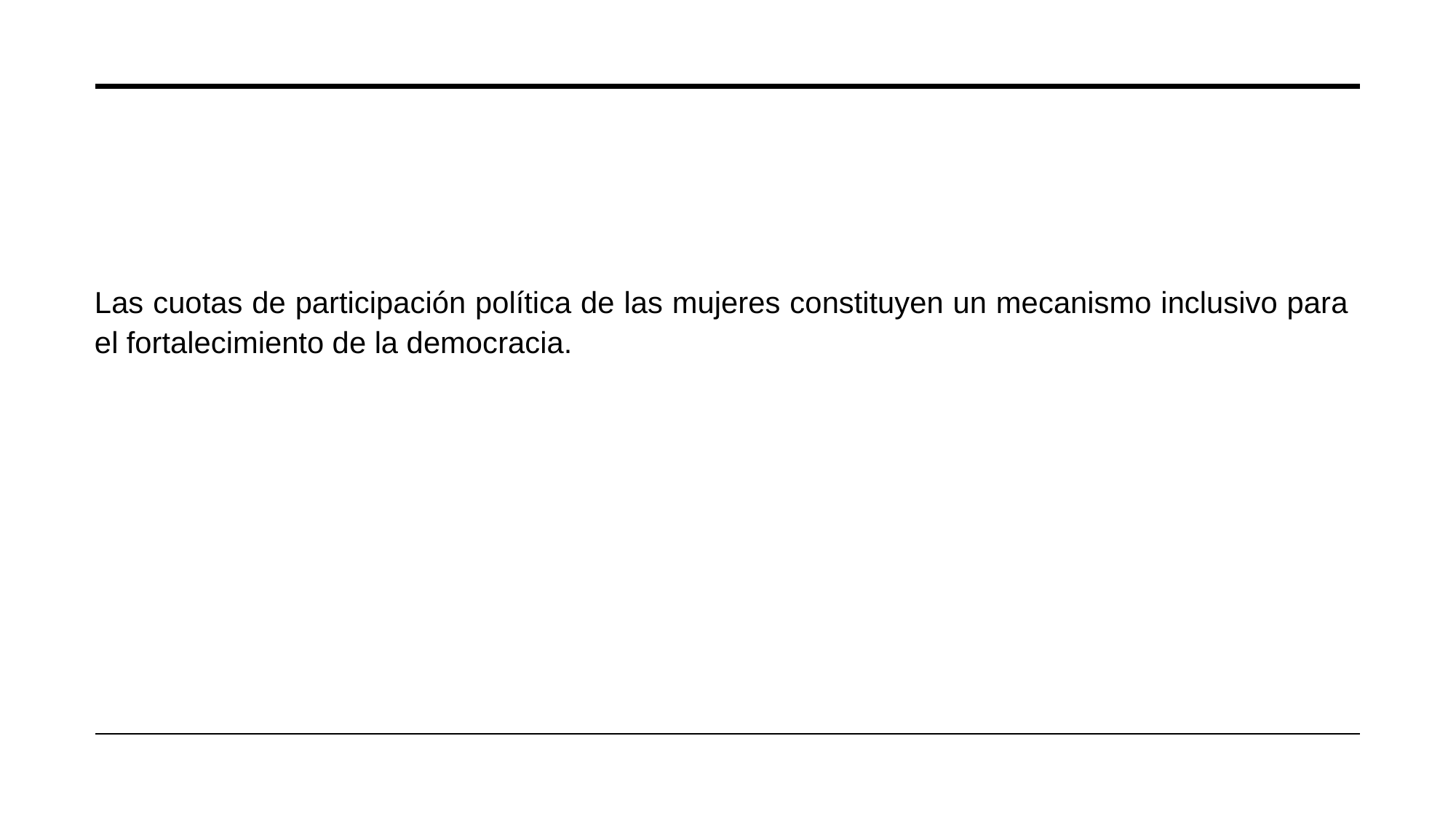

#
Las cuotas de participación política de las mujeres constituyen un mecanismo inclusivo para el fortalecimiento de la democracia.